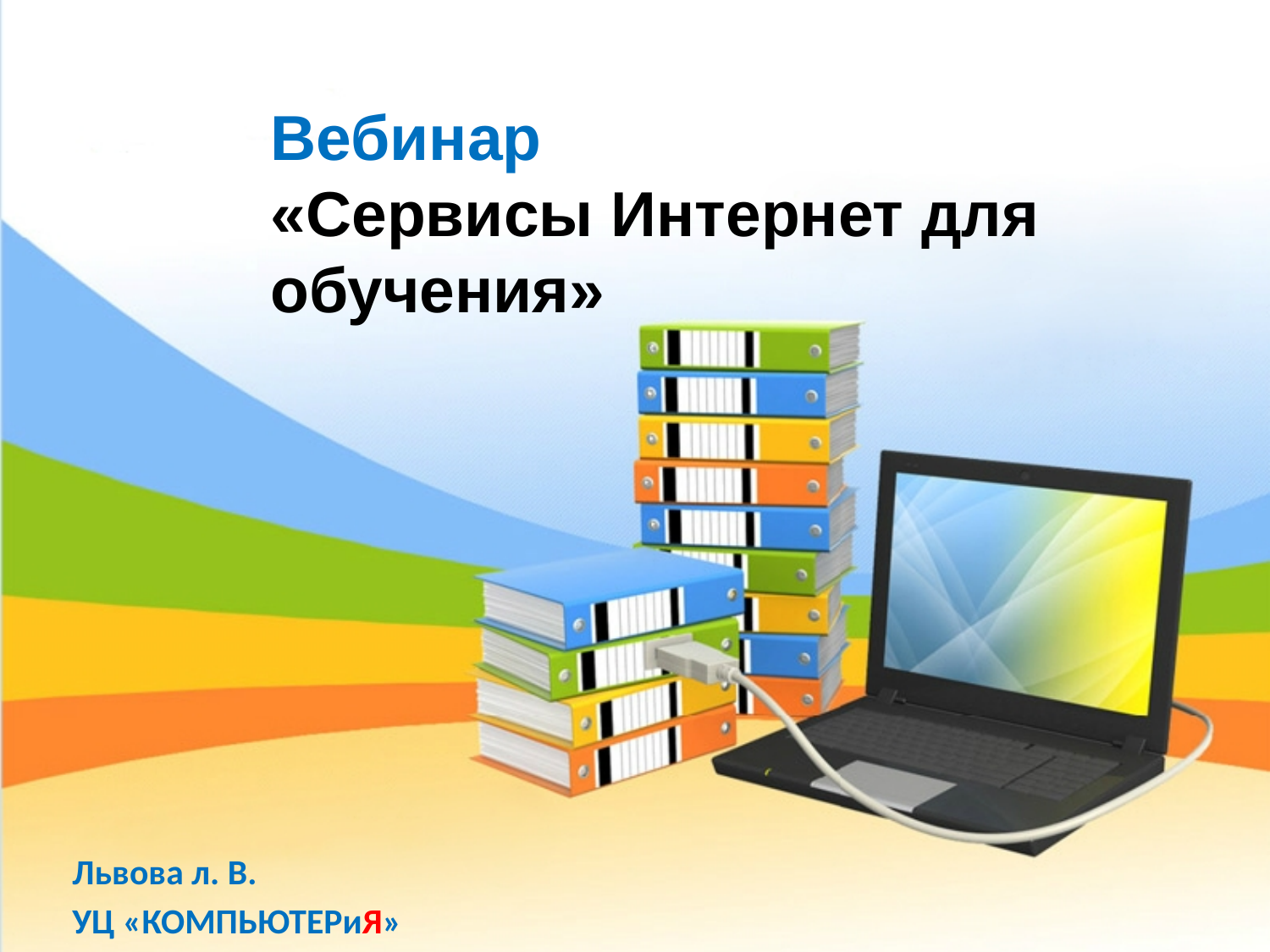

Вебинар
«Сервисы Интернет для обучения»
Львова л. В.
УЦ «КОМПЬЮТЕРиЯ»